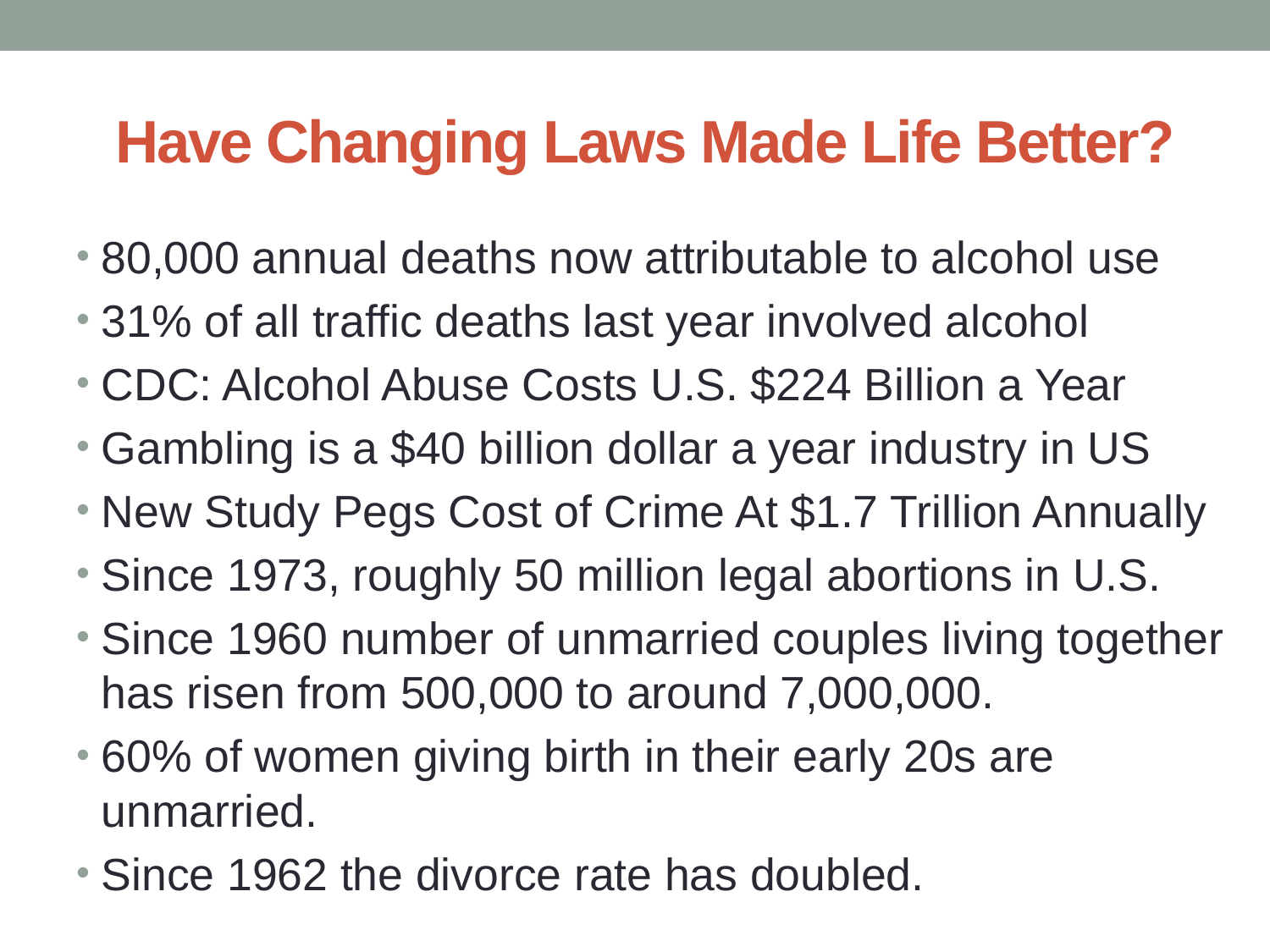

# Have Changing Laws Made Life Better?
80,000 annual deaths now attributable to alcohol use
31% of all traffic deaths last year involved alcohol
CDC: Alcohol Abuse Costs U.S. $224 Billion a Year
Gambling is a $40 billion dollar a year industry in US
New Study Pegs Cost of Crime At $1.7 Trillion Annually
Since 1973, roughly 50 million legal abortions in U.S.
Since 1960 number of unmarried couples living together has risen from 500,000 to around 7,000,000.
60% of women giving birth in their early 20s are unmarried.
Since 1962 the divorce rate has doubled.